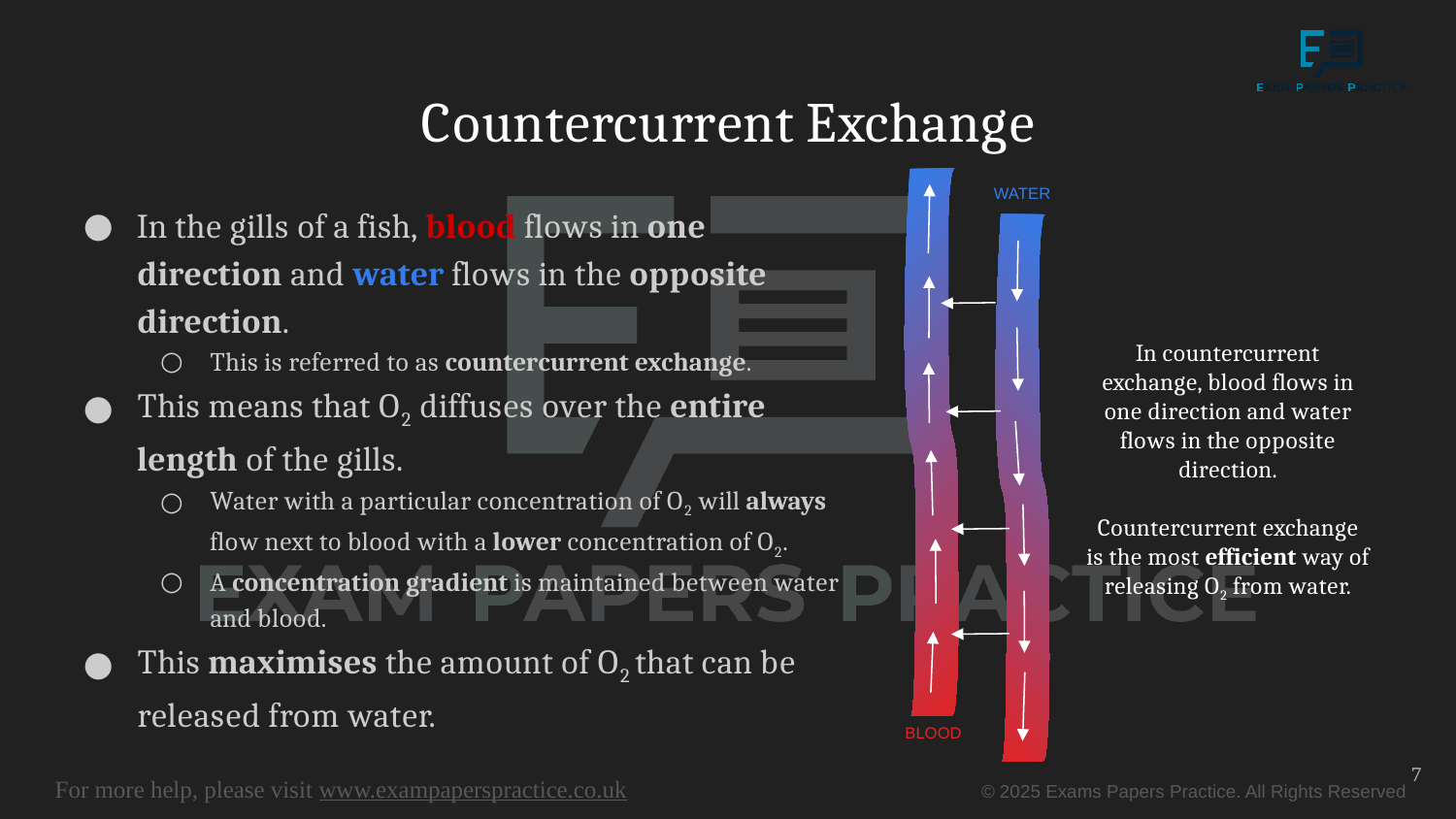

# Countercurrent Exchange

WATER
In the gills of a fish, blood flows in one direction and water flows in the opposite direction.
This is referred to as countercurrent exchange.
This means that O2 diffuses over the entire length of the gills.
Water with a particular concentration of O2 will always flow next to blood with a lower concentration of O2.
A concentration gradient is maintained between water and blood.
This maximises the amount of O2 that can be released from water.
In countercurrent exchange, blood flows in one direction and water flows in the opposite direction.

Countercurrent exchange is the most efficient way of releasing O2 from water.

BLOOD
7